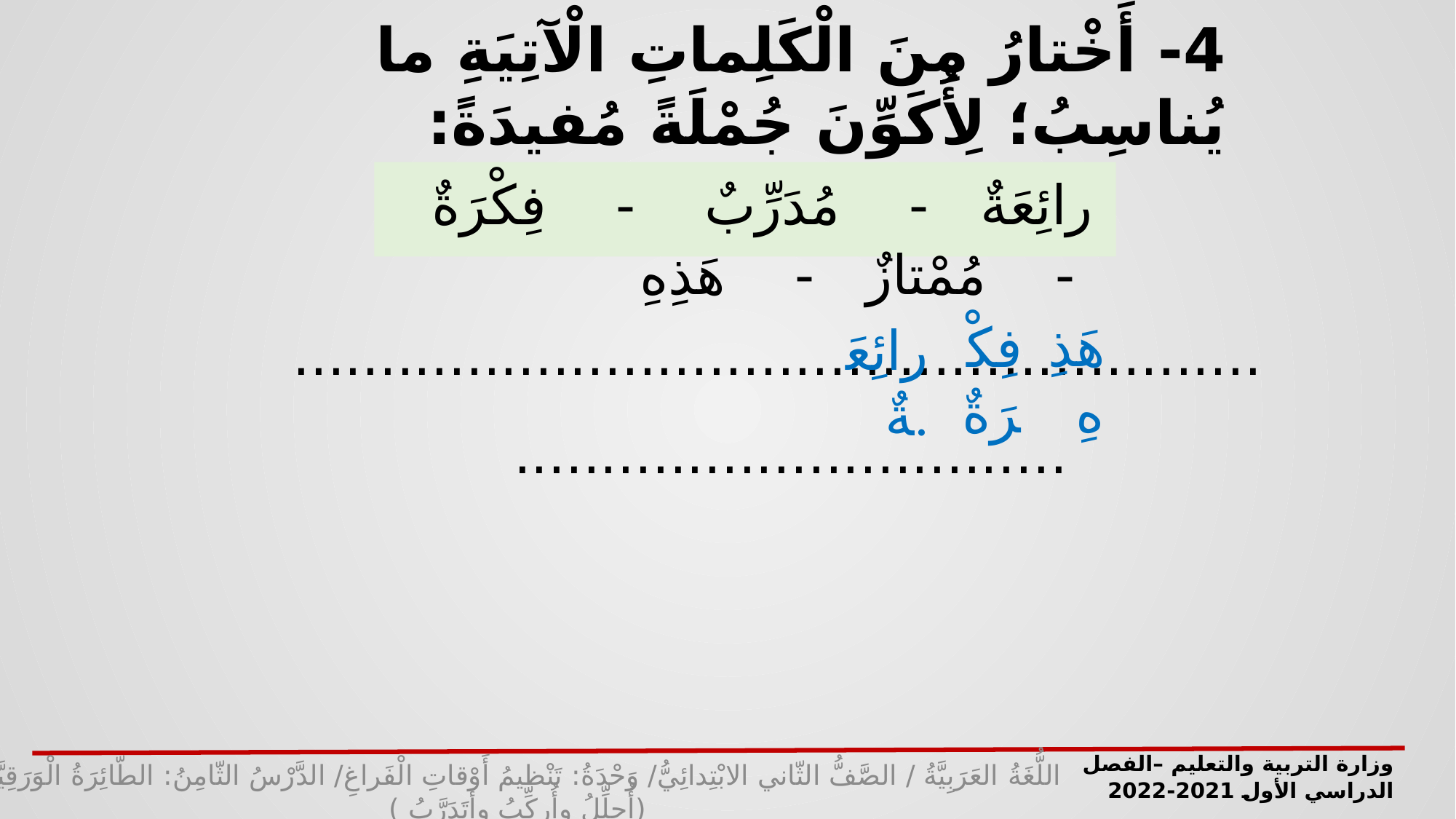

4- أَخْتارُ مِنَ الْكَلِماتِ الْآتِيَةِ ما يُناسِبُ؛ لِأُكَوِّنَ جُمْلَةً مُفيدَةً:
رائِعَةٌ   -    مُدَرِّبٌ    -    فِكْرَةٌ    -    مُمْتازٌ   -    هَذِهِ

........................................................................................
هَذِهِ
فِكْرَةٌ
رائِعَةٌ.
وزارة التربية والتعليم –الفصل الدراسي الأول 2021-2022
اللُّغَةُ العَرَبِيَّةُ / الصَّفُّ الثّاني الابْتِدائِيُّ/ وَحْدَةُ: تَنْظيمُ أَوْقاتِ الْفَراغِ/ الدَّرْسُ الثّامِنُ: الطّائِرَةُ الْوَرَقِيَّةُ/ (أُحلِّلُ وأُركِّبُ وأَتَدَرَّبُ )